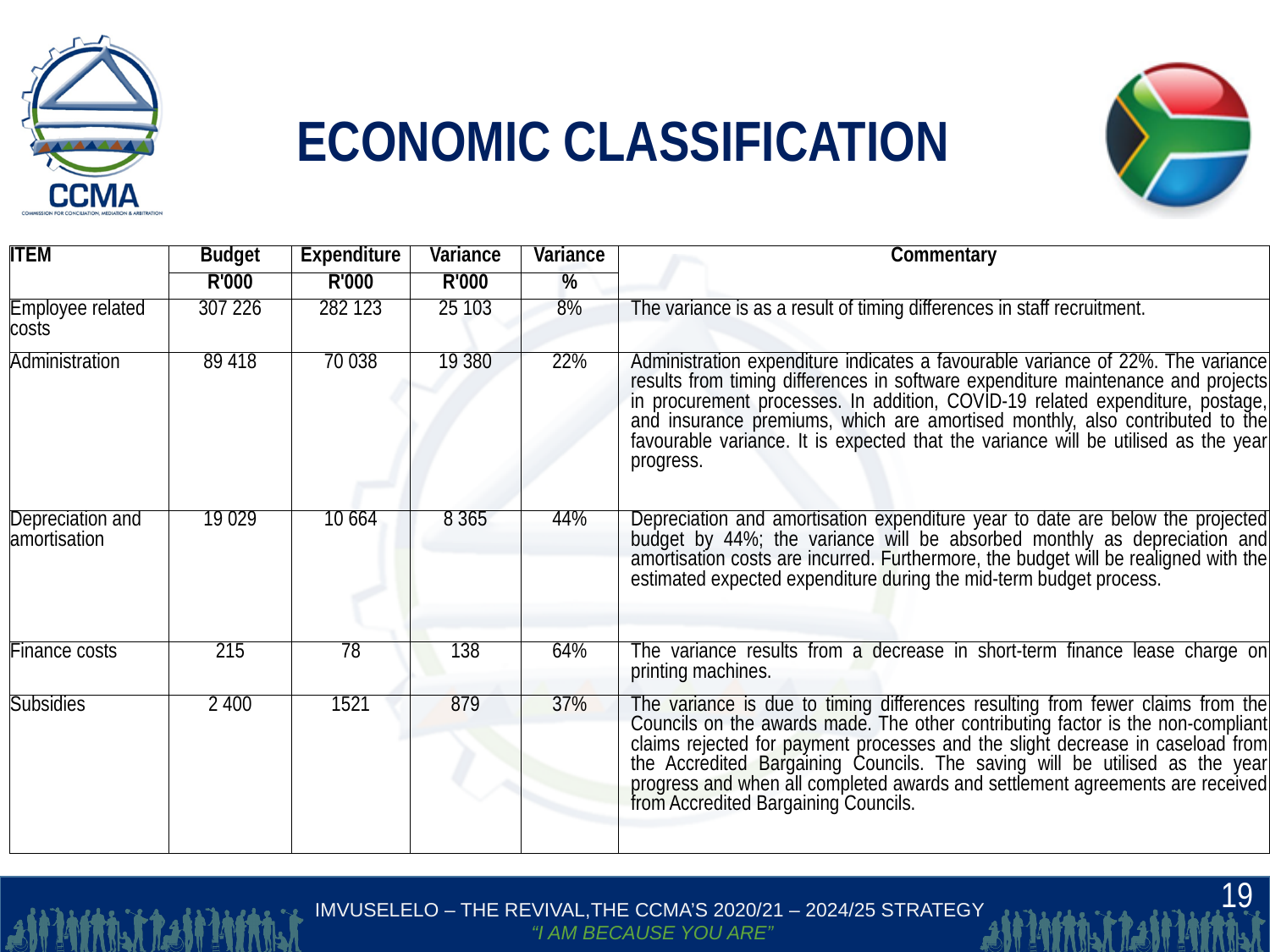

# ECONOMIC CLASSIFICATION
| ITEM | Budget | Expenditure | Variance | Variance | Commentary |
| --- | --- | --- | --- | --- | --- |
|  | R'000 | R'000 | R'000 | % |  |
| Employee related costs | 307 226 | 282 123 | 25 103 | 8% | The variance is as a result of timing differences in staff recruitment. |
| Administration | 89 418 | 70 038 | 19 380 | 22% | Administration expenditure indicates a favourable variance of 22%. The variance results from timing differences in software expenditure maintenance and projects in procurement processes. In addition, COVID-19 related expenditure, postage, and insurance premiums, which are amortised monthly, also contributed to the favourable variance. It is expected that the variance will be utilised as the year progress. |
| Depreciation and amortisation | 19 029 | 10 664 | 8 365 | 44% | Depreciation and amortisation expenditure year to date are below the projected budget by 44%; the variance will be absorbed monthly as depreciation and amortisation costs are incurred. Furthermore, the budget will be realigned with the estimated expected expenditure during the mid-term budget process. |
| Finance costs | 215 | 78 | 138 | 64% | The variance results from a decrease in short-term finance lease charge on printing machines. |
| Subsidies | 2 400 | 1521 | 879 | 37% | The variance is due to timing differences resulting from fewer claims from the Councils on the awards made. The other contributing factor is the non-compliant claims rejected for payment processes and the slight decrease in caseload from the Accredited Bargaining Councils. The saving will be utilised as the year progress and when all completed awards and settlement agreements are received from Accredited Bargaining Councils. |
19